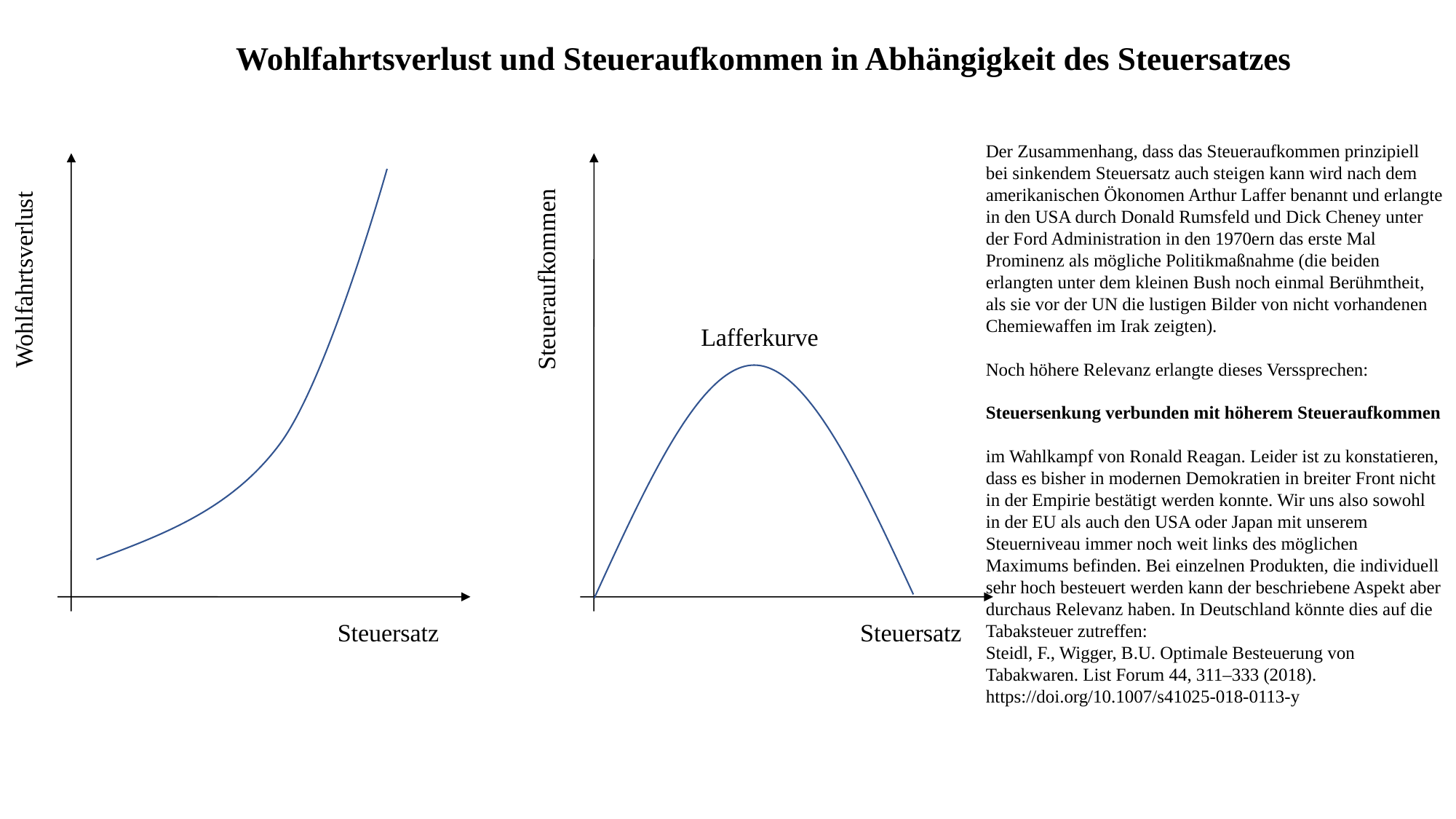

Wohlfahrtsverlust und Steueraufkommen in Abhängigkeit des Steuersatzes
Der Zusammenhang, dass das Steueraufkommen prinzipiell bei sinkendem Steuersatz auch steigen kann wird nach dem amerikanischen Ökonomen Arthur Laffer benannt und erlangte in den USA durch Donald Rumsfeld und Dick Cheney unter der Ford Administration in den 1970ern das erste Mal Prominenz als mögliche Politikmaßnahme (die beiden erlangten unter dem kleinen Bush noch einmal Berühmtheit, als sie vor der UN die lustigen Bilder von nicht vorhandenen Chemiewaffen im Irak zeigten).

Noch höhere Relevanz erlangte dieses Verssprechen:

Steuersenkung verbunden mit höherem Steueraufkommen

im Wahlkampf von Ronald Reagan. Leider ist zu konstatieren, dass es bisher in modernen Demokratien in breiter Front nicht in der Empirie bestätigt werden konnte. Wir uns also sowohl in der EU als auch den USA oder Japan mit unserem Steuerniveau immer noch weit links des möglichen Maximums befinden. Bei einzelnen Produkten, die individuell sehr hoch besteuert werden kann der beschriebene Aspekt aber durchaus Relevanz haben. In Deutschland könnte dies auf die Tabaksteuer zutreffen:
Steidl, F., Wigger, B.U. Optimale Besteuerung von Tabakwaren. List Forum 44, 311–333 (2018). https://doi.org/10.1007/s41025-018-0113-y

Wohlfahrtsverlust
Steueraufkommen
Lafferkurve

Steuersatz
Steuersatz